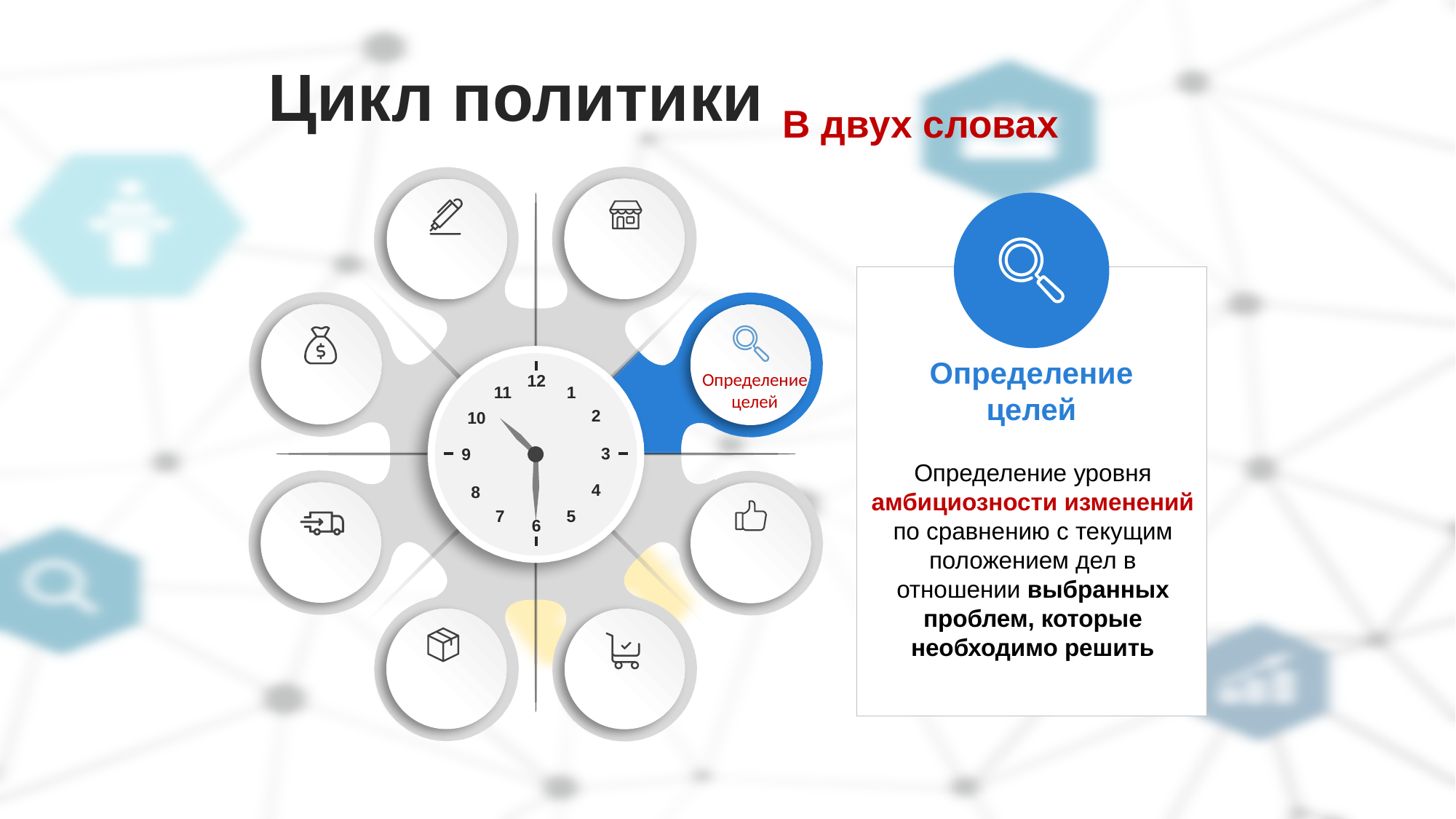

# Цикл политики В двух словах

Определение целей

Определение целей
12
1
11

2
10
3
9

Определение уровня амбициозности изменений по сравнению с текущим положением дел в отношении выбранных проблем, которые необходимо решить

4
8

7
5

6